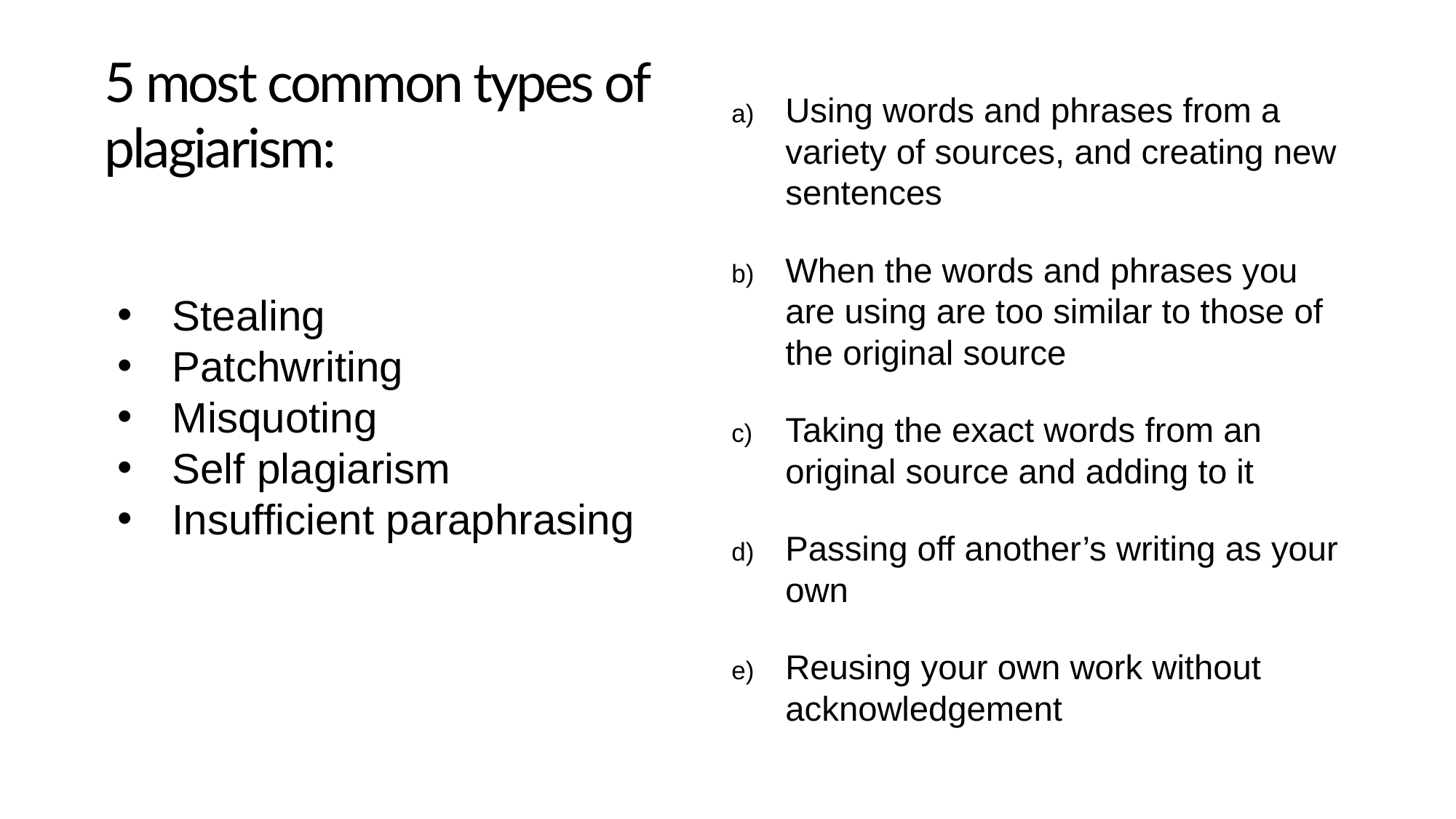

# 5 most common types of plagiarism:
Using words and phrases from a variety of sources, and creating new sentences
When the words and phrases you are using are too similar to those of the original source
Taking the exact words from an original source and adding to it
Passing off another’s writing as your own
Reusing your own work without acknowledgement

Stealing
Patchwriting
Misquoting
Self plagiarism
Insufficient paraphrasing